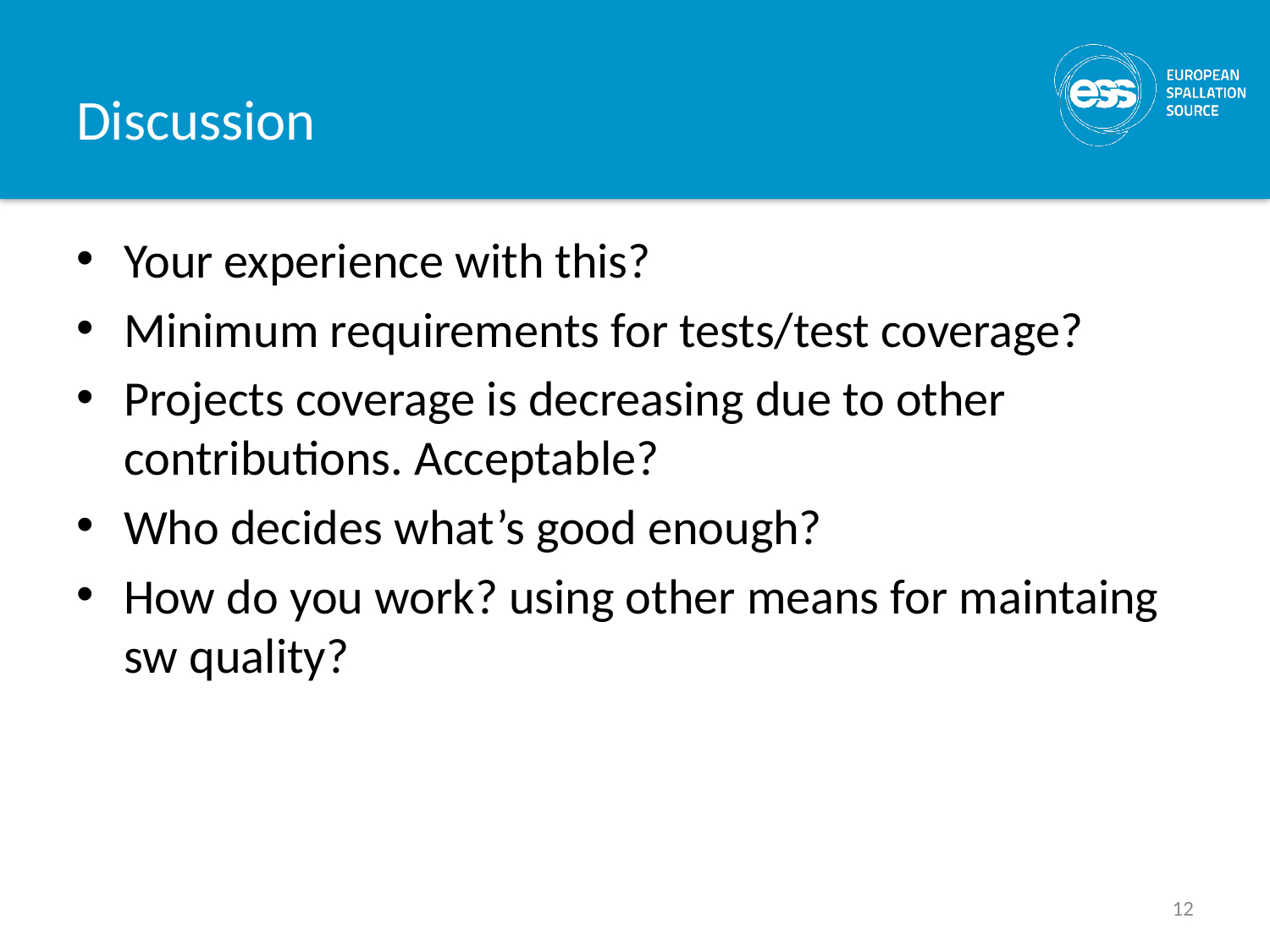

# Discussion
Your experience with this?
Minimum requirements for tests/test coverage?
Projects coverage is decreasing due to other contributions. Acceptable?
Who decides what’s good enough?
How do you work? using other means for maintaing sw quality?

12